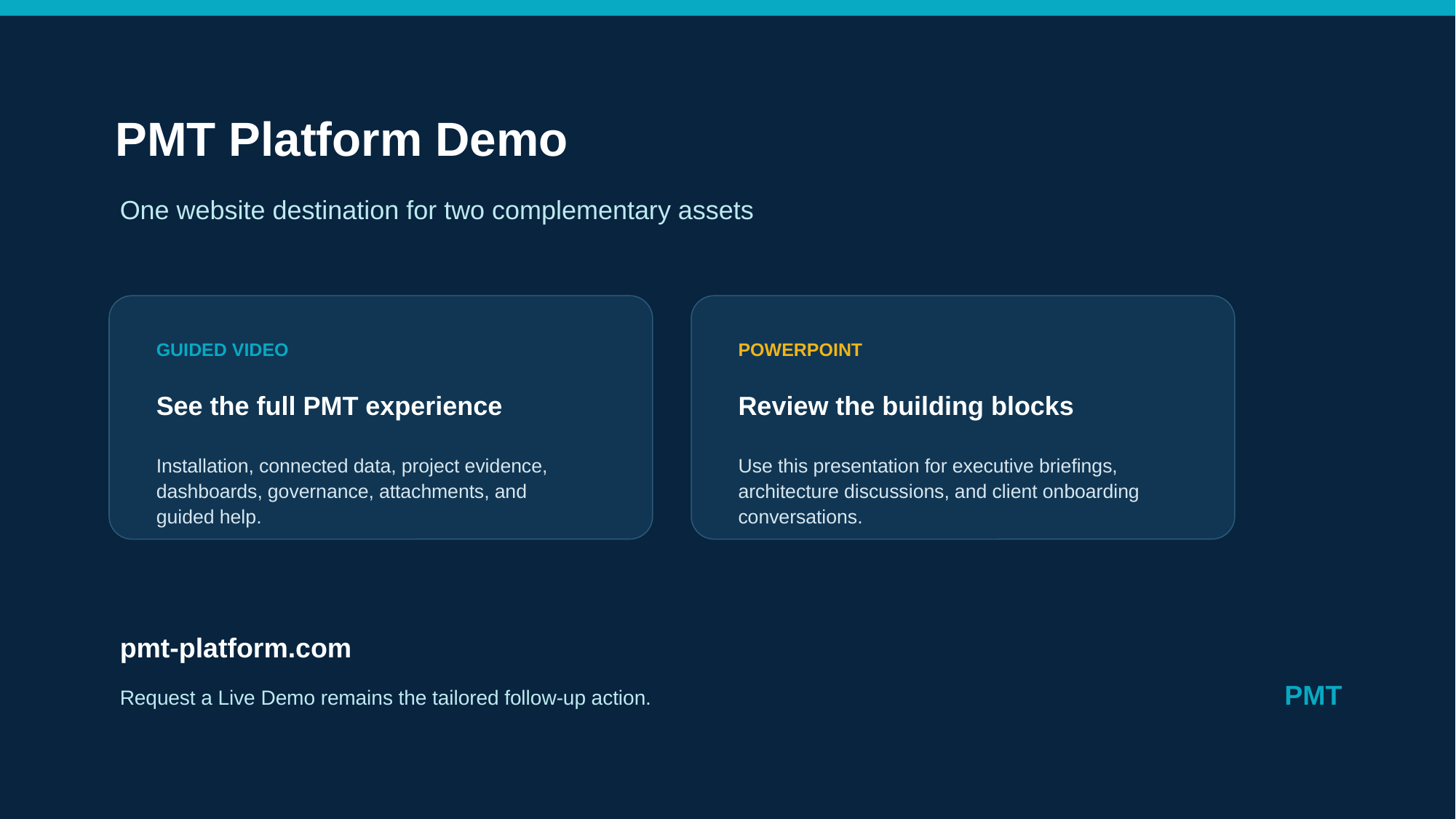

PMT Platform Demo
One website destination for two complementary assets

GUIDED VIDEO
POWERPOINT
See the full PMT experience
Review the building blocks
Installation, connected data, project evidence, dashboards, governance, attachments, and guided help.
Use this presentation for executive briefings, architecture discussions, and client onboarding conversations.
pmt-platform.com
PMT
Request a Live Demo remains the tailored follow-up action.